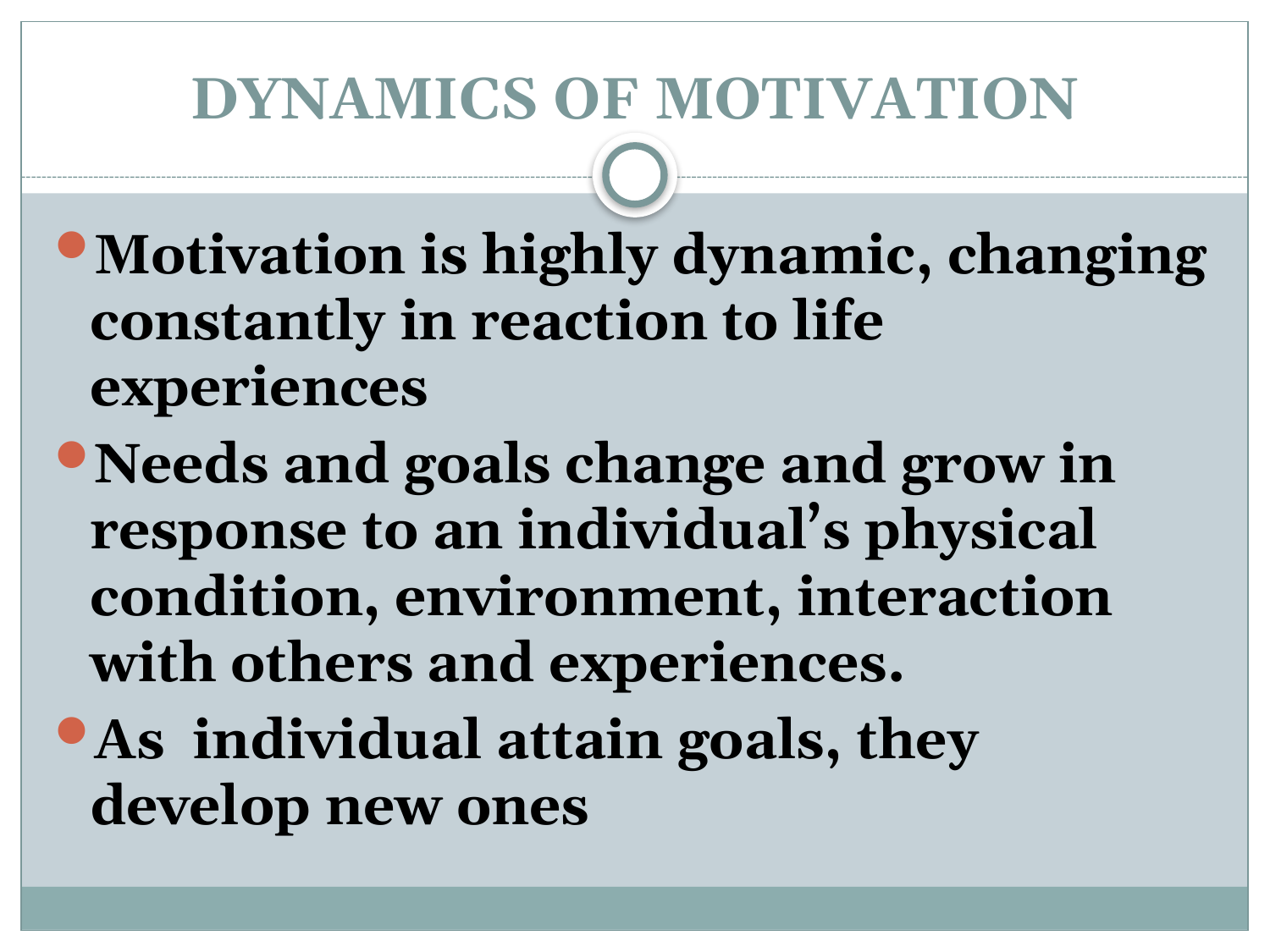

# DYNAMICS OF MOTIVATION
Motivation is highly dynamic, changing constantly in reaction to life experiences
Needs and goals change and grow in response to an individual’s physical condition, environment, interaction with others and experiences.
As  individual attain goals, they develop new ones